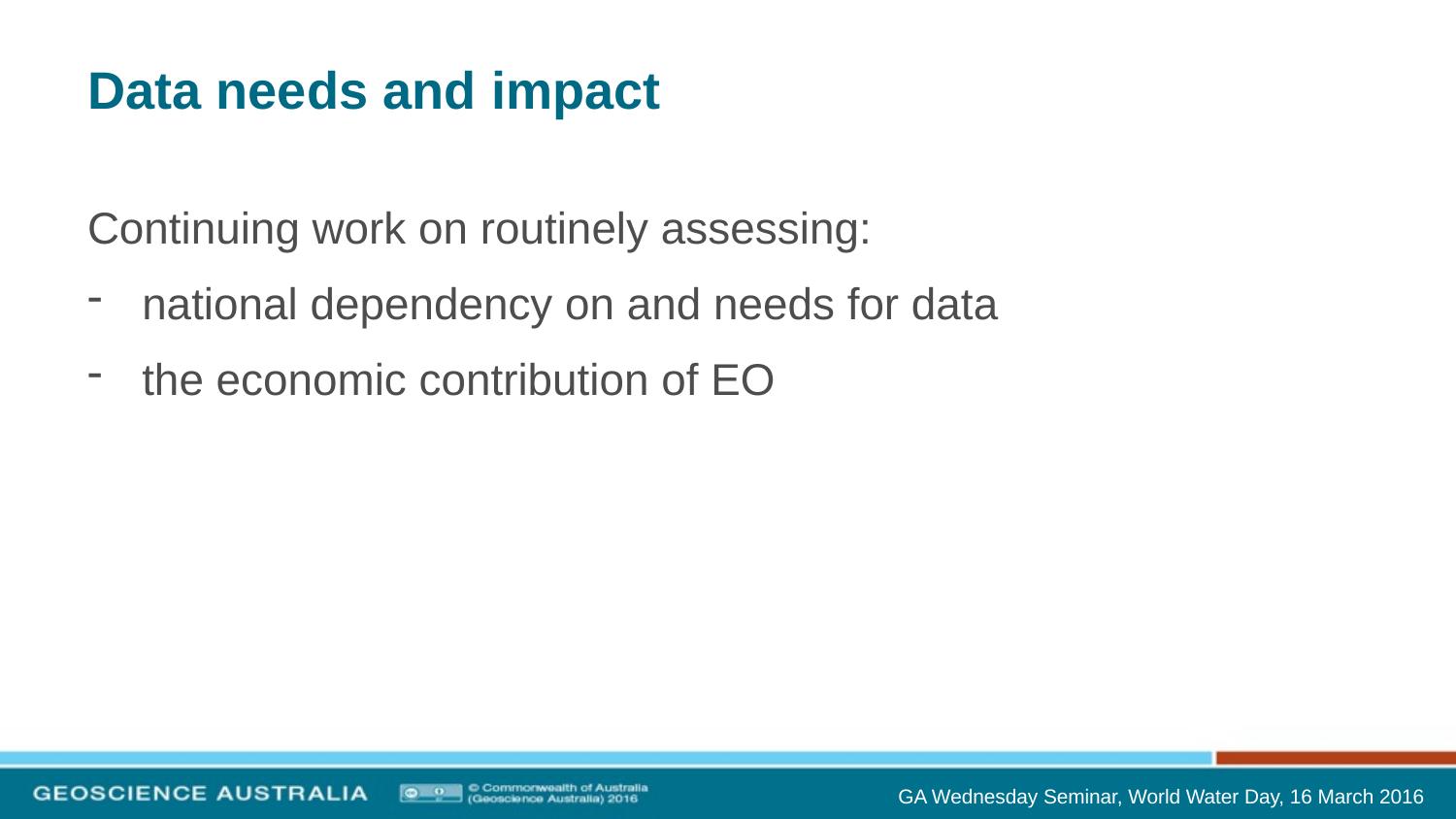

# Data needs and impact

Continuing work on routinely assessing:
national dependency on and needs for data
the economic contribution of EO
GA Wednesday Seminar, World Water Day, 16 March 2016